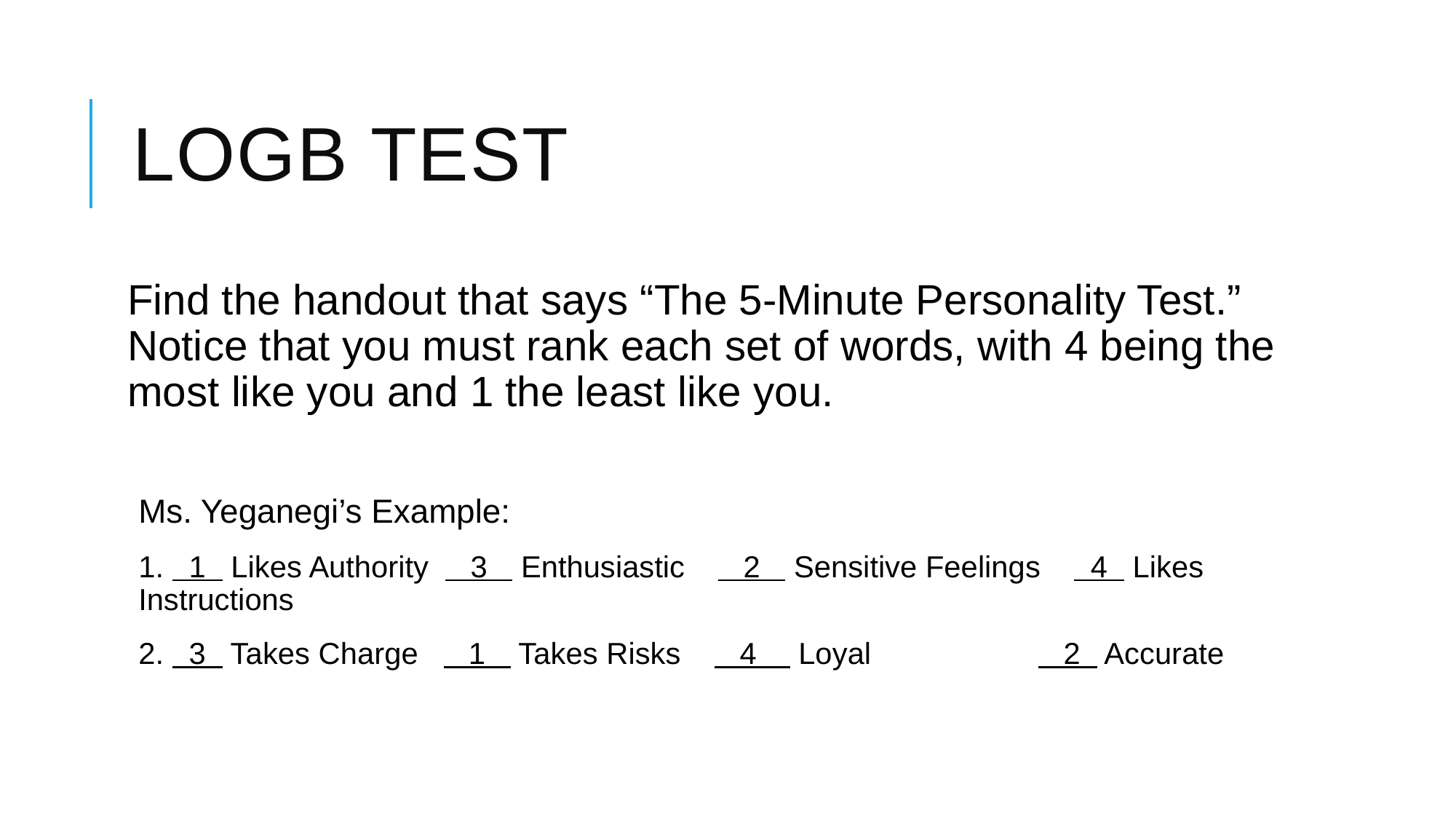

# LOGB Test
Find the handout that says “The 5-Minute Personality Test.”  Notice that you must rank each set of words, with 4 being the most like you and 1 the least like you.

Ms. Yeganegi’s Example:
1.   1   Likes Authority     3    Enthusiastic       2    Sensitive Feelings      4   Likes Instructions
2.   3   Takes Charge      1    Takes Risks       4     Loyal                       2   Accurate